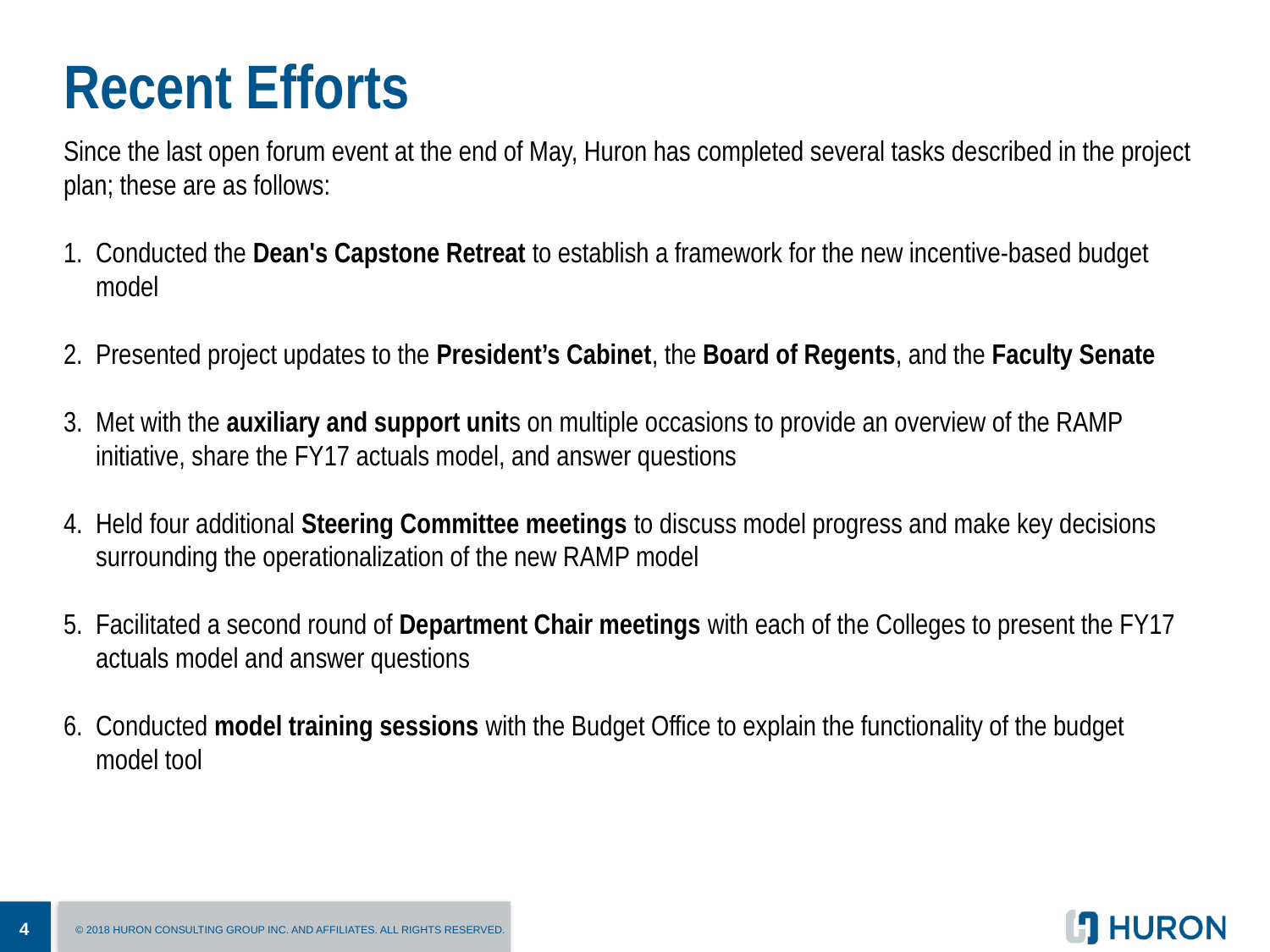

# Recent Efforts
Since the last open forum event at the end of May, Huron has completed several tasks described in the project plan; these are as follows:​
Conducted the Dean's Capstone Retreat to establish a framework for the new incentive-based budget model ​

Presented project updates to the President’s Cabinet, the Board of Regents, and the Faculty Senate

Met with the auxiliary and support units on multiple occasions to provide an overview of the RAMP initiative, share the FY17 actuals model, and answer questions

Held four additional Steering Committee meetings to discuss model progress and make key decisions surrounding the operationalization of the new RAMP model

Facilitated a second round of Department Chair meetings with each of the Colleges to present the FY17 actuals model and answer questions​

Conducted model training sessions with the Budget Office to explain the functionality of the budget model tool​